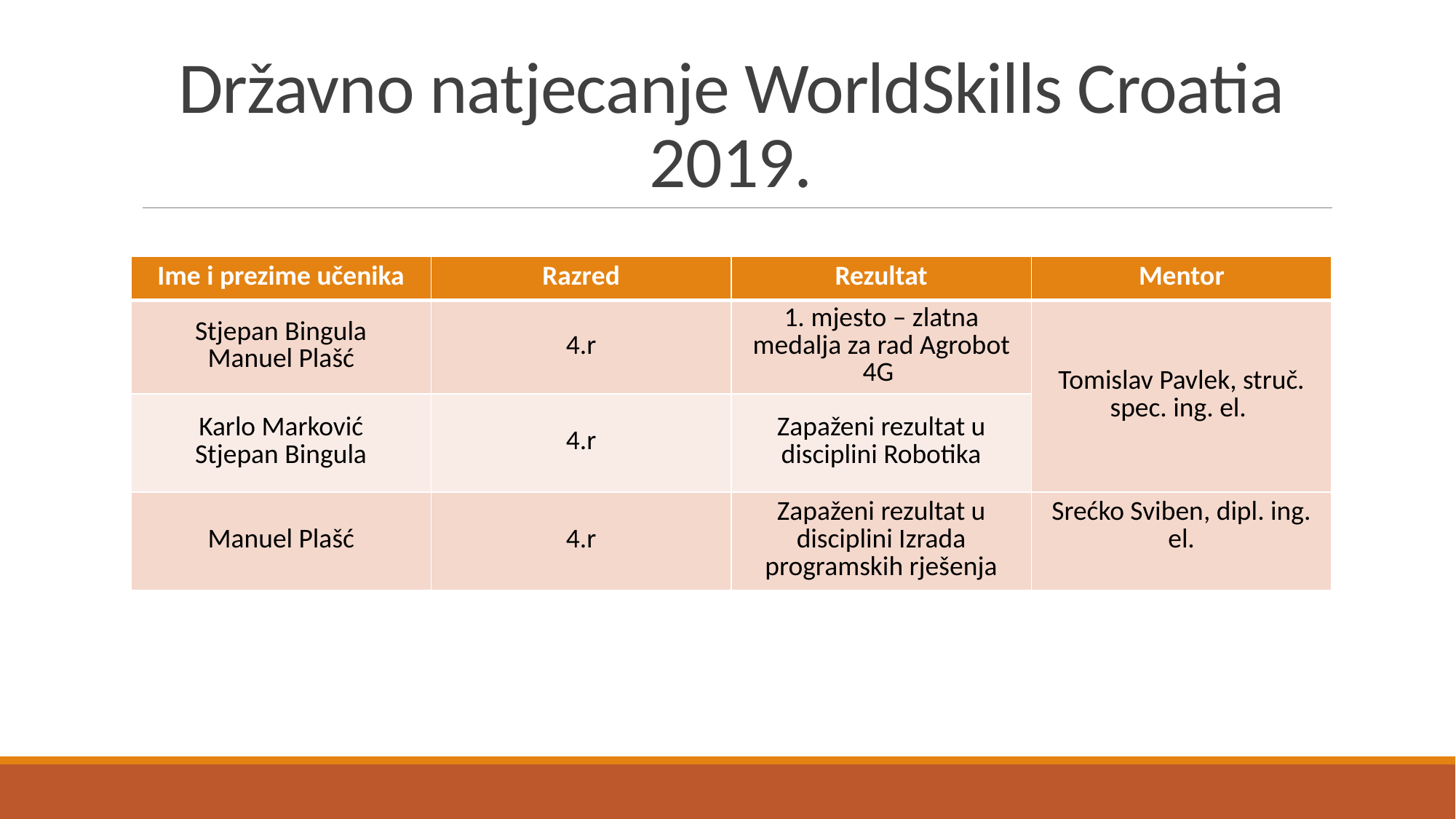

# Državno natjecanje WorldSkills Croatia 2019.
| Ime i prezime učenika | Razred | Rezultat | Mentor |
| --- | --- | --- | --- |
| Stjepan Bingula Manuel Plašć | 4.r | 1. mjesto – zlatna medalja za rad Agrobot 4G | Tomislav Pavlek, struč. spec. ing. el. |
| Karlo Marković Stjepan Bingula | 4.r | Zapaženi rezultat u disciplini Robotika |  |
| Manuel Plašć | 4.r | Zapaženi rezultat u disciplini Izrada programskih rješenja | Srećko Sviben, dipl. ing. el. |